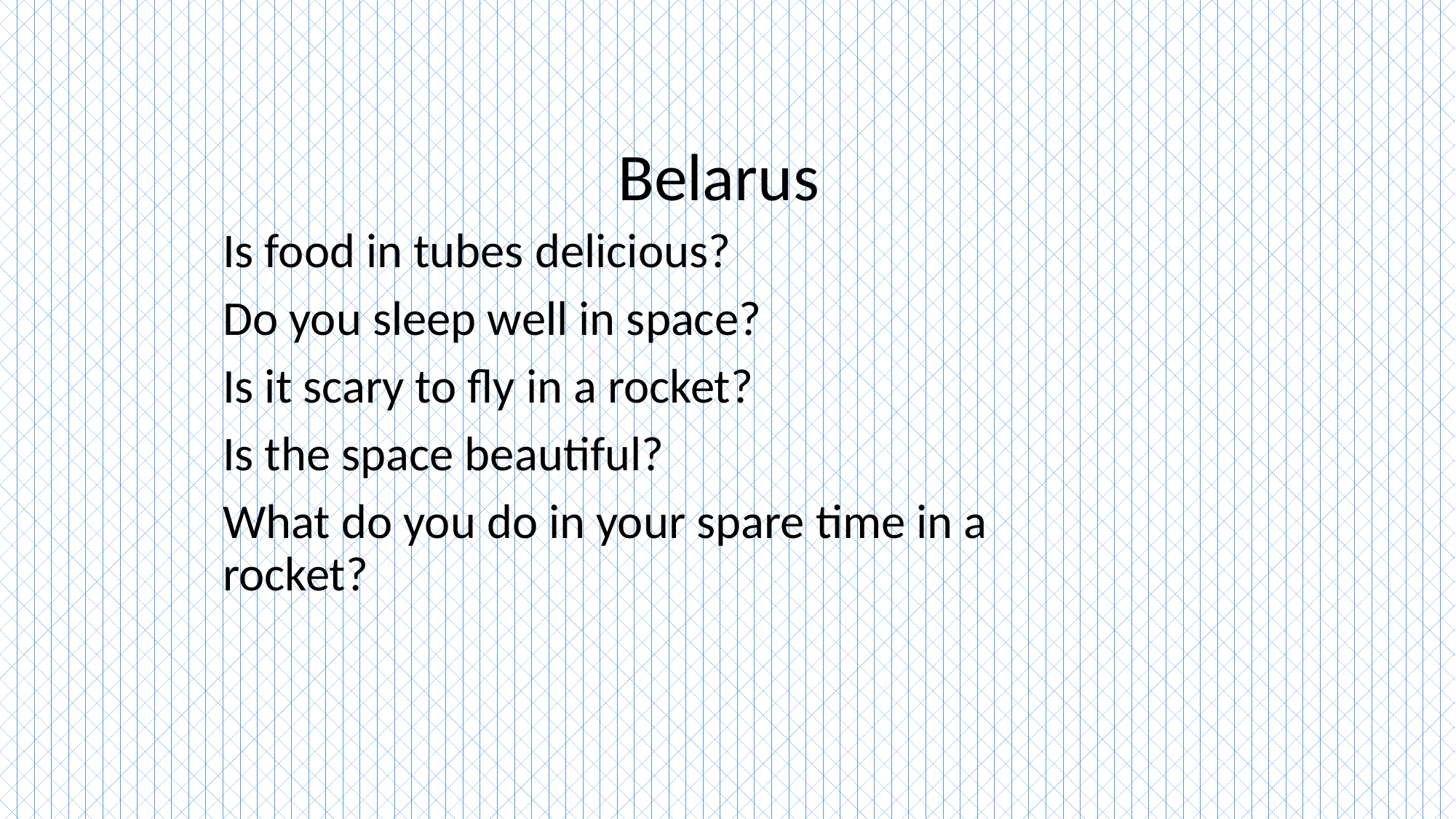

# Belarus
Is food in tubes delicious?
Do you sleep well in space?
Is it scary to fly in a rocket?
Is the space beautiful?
What do you do in your spare time in a rocket?